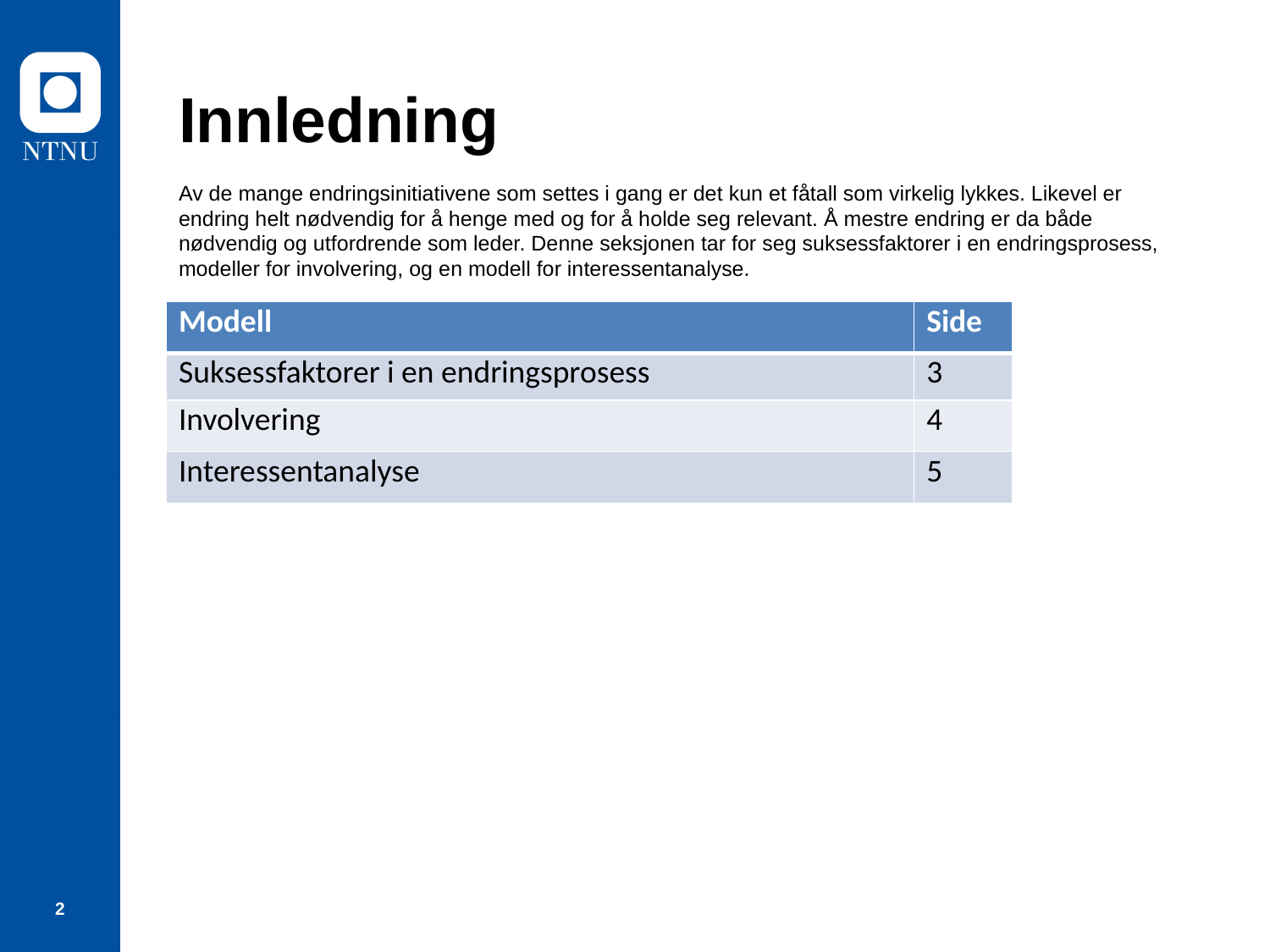

# Innledning
Av de mange endringsinitiativene som settes i gang er det kun et fåtall som virkelig lykkes. Likevel er endring helt nødvendig for å henge med og for å holde seg relevant. Å mestre endring er da både nødvendig og utfordrende som leder. Denne seksjonen tar for seg suksessfaktorer i en endringsprosess, modeller for involvering, og en modell for interessentanalyse.
| Modell | Side |
| --- | --- |
| Suksessfaktorer i en endringsprosess | 3 |
| Involvering | 4 |
| Interessentanalyse | 5 |